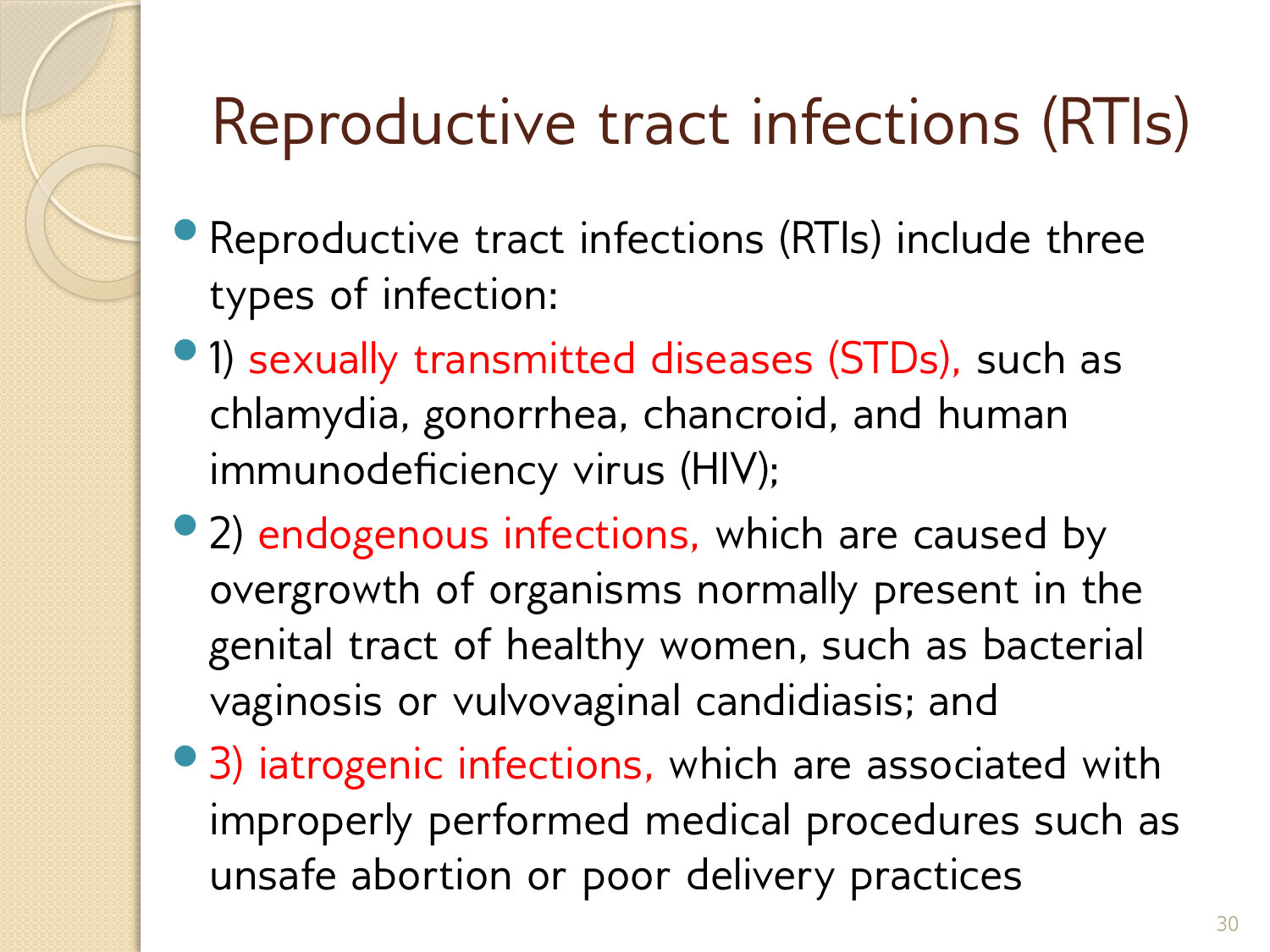

# Reproductive tract infections (RTIs)
Reproductive tract infections (RTIs) include three types of infection:
1) sexually transmitted diseases (STDs), such as chlamydia, gonorrhea, chancroid, and human immunodeficiency virus (HIV);
2) endogenous infections, which are caused by overgrowth of organisms normally present in the genital tract of healthy women, such as bacterial vaginosis or vulvovaginal candidiasis; and
3) iatrogenic infections, which are associated with improperly performed medical procedures such as unsafe abortion or poor delivery practices
30